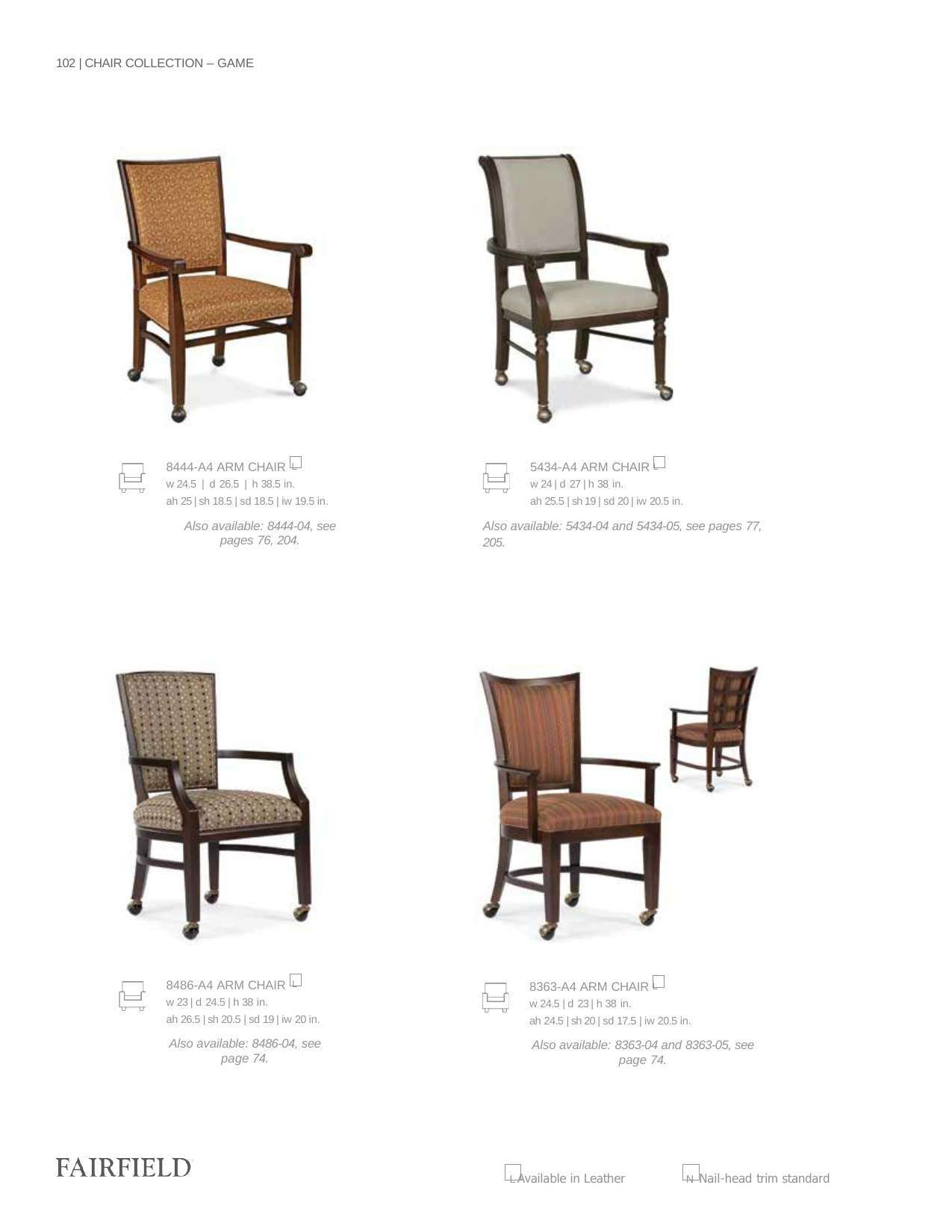

102 | CHAIR COLLECTION – GAME

8444-A4 ARM CHAIR L
w 24.5  |  d 26.5  |  h 38.5 in.
ah 25 | sh 18.5 | sd 18.5 | iw 19.5 in.
Also available: 8444-04, see pages 76, 204.
5434-A4 ARM CHAIR L
w 24 | d 27 | h 38 in.
ah 25.5 | sh 19 | sd 20 | iw 20.5 in.
Also available: 5434-04 and 5434-05, see pages 77,
205.

8486-A4 ARM CHAIR L
w 23 | d 24.5 | h 38 in.
ah 26.5 | sh 20.5 | sd 19 | iw 20 in.
Also available: 8486-04, see page 74.
8363-A4 ARM CHAIR L
w 24.5 | d 23 | h 38 in.
ah 24.5 | sh 20 | sd 17.5 | iw 20.5 in.
Also available: 8363-04 and 8363-05, see page 74.

L Available in Leather
N Nail-head trim standard